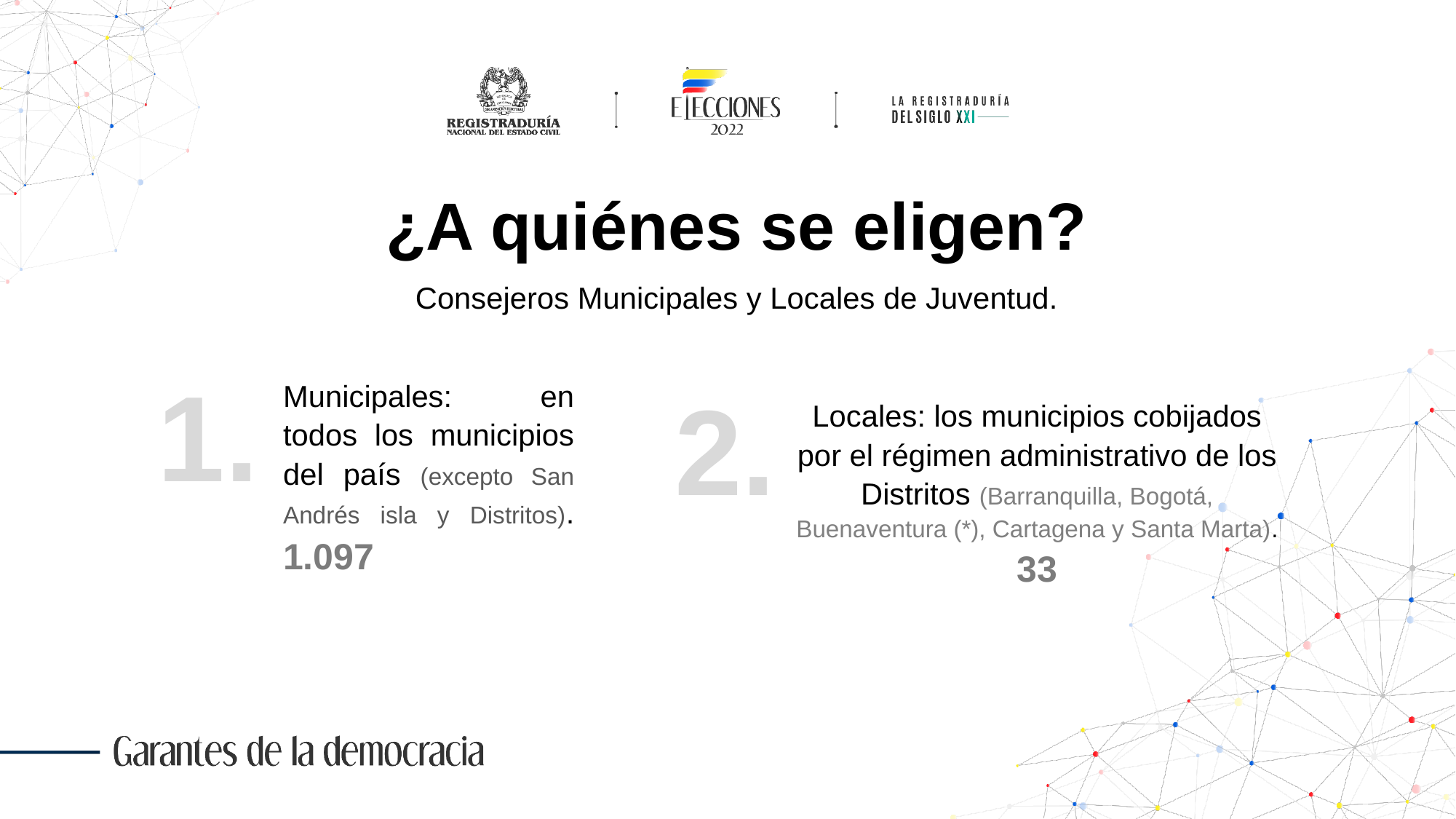

¿A quiénes se eligen?
Consejeros Municipales y Locales de Juventud.
1.
Municipales: en todos los municipios del país (excepto San Andrés isla y Distritos). 1.097
2.
Locales: los municipios cobijados por el régimen administrativo de los Distritos (Barranquilla, Bogotá, Buenaventura (*), Cartagena y Santa Marta). 33